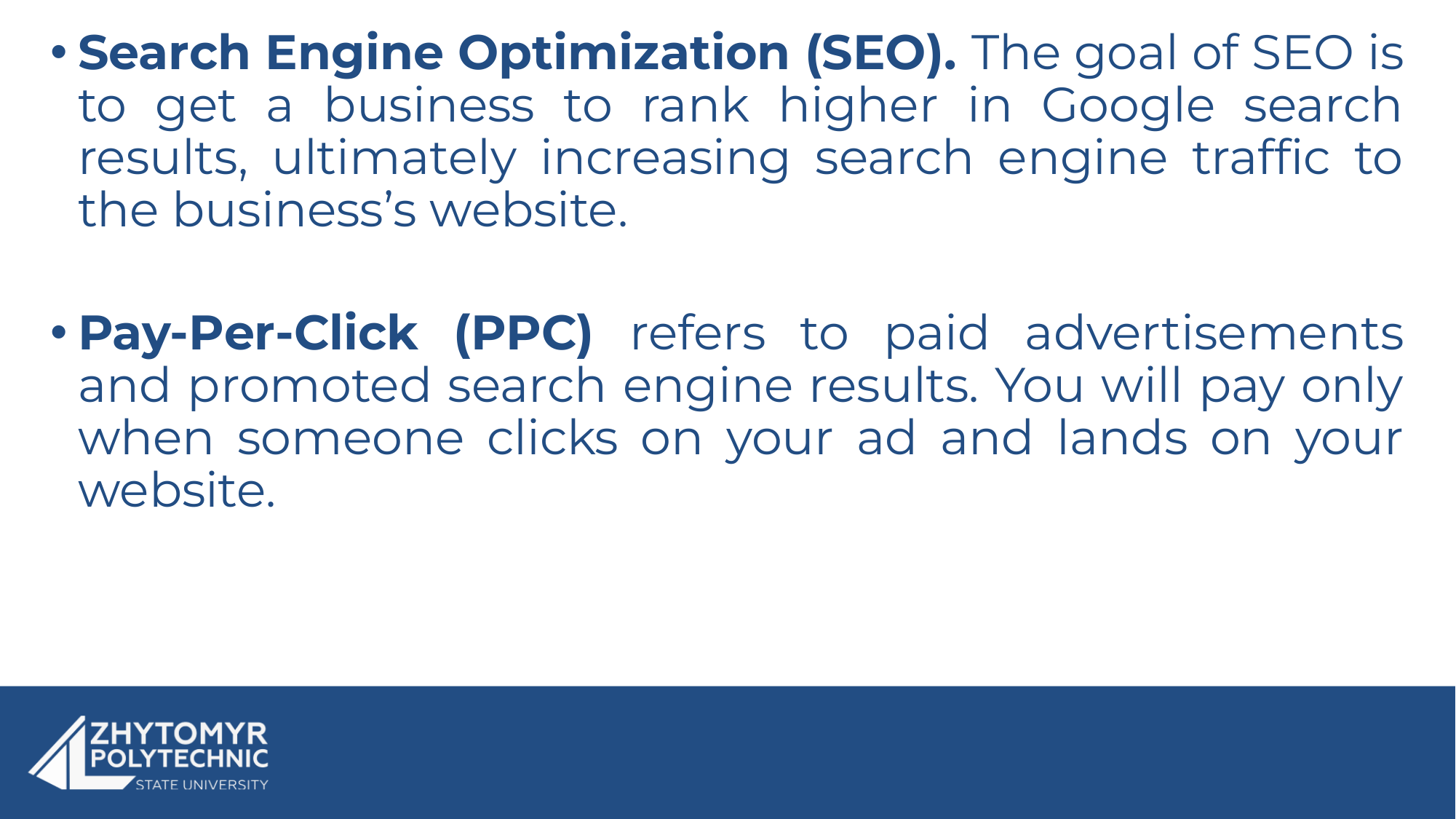

Search Engine Optimization (SEO). The goal of SEO is to get a business to rank higher in Google search results, ultimately increasing search engine traffic to the business’s website.

Pay-Per-Click (PPC) refers to paid advertisements and promoted search engine results. You will pay only when someone clicks on your ad and lands on your website.